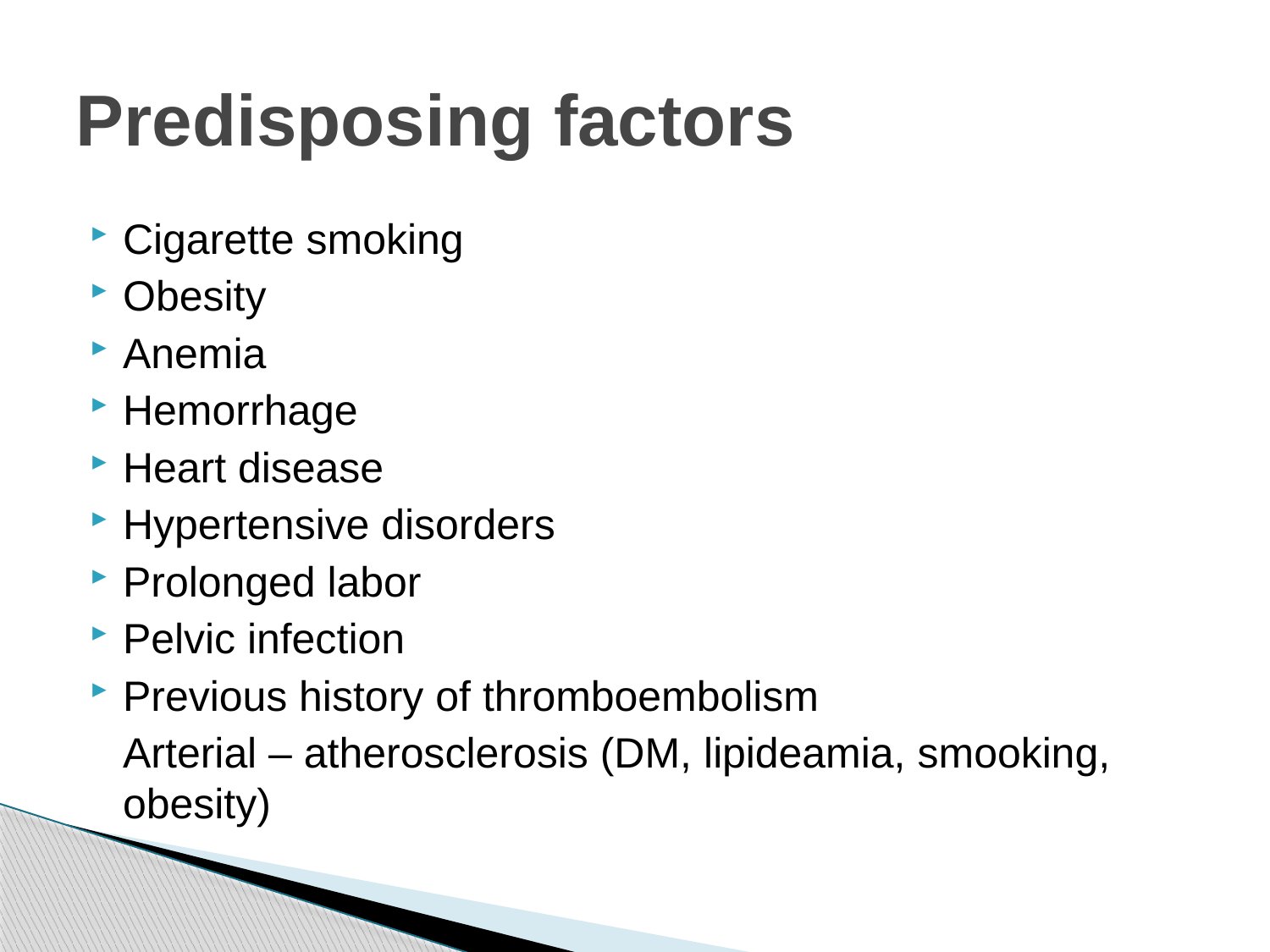

# Predisposing factors
Cigarette smoking
Obesity
Anemia
Hemorrhage
Heart disease
Hypertensive disorders
Prolonged labor
Pelvic infection
Previous history of thromboembolism
	Arterial – atherosclerosis (DM, lipideamia, smooking, obesity)